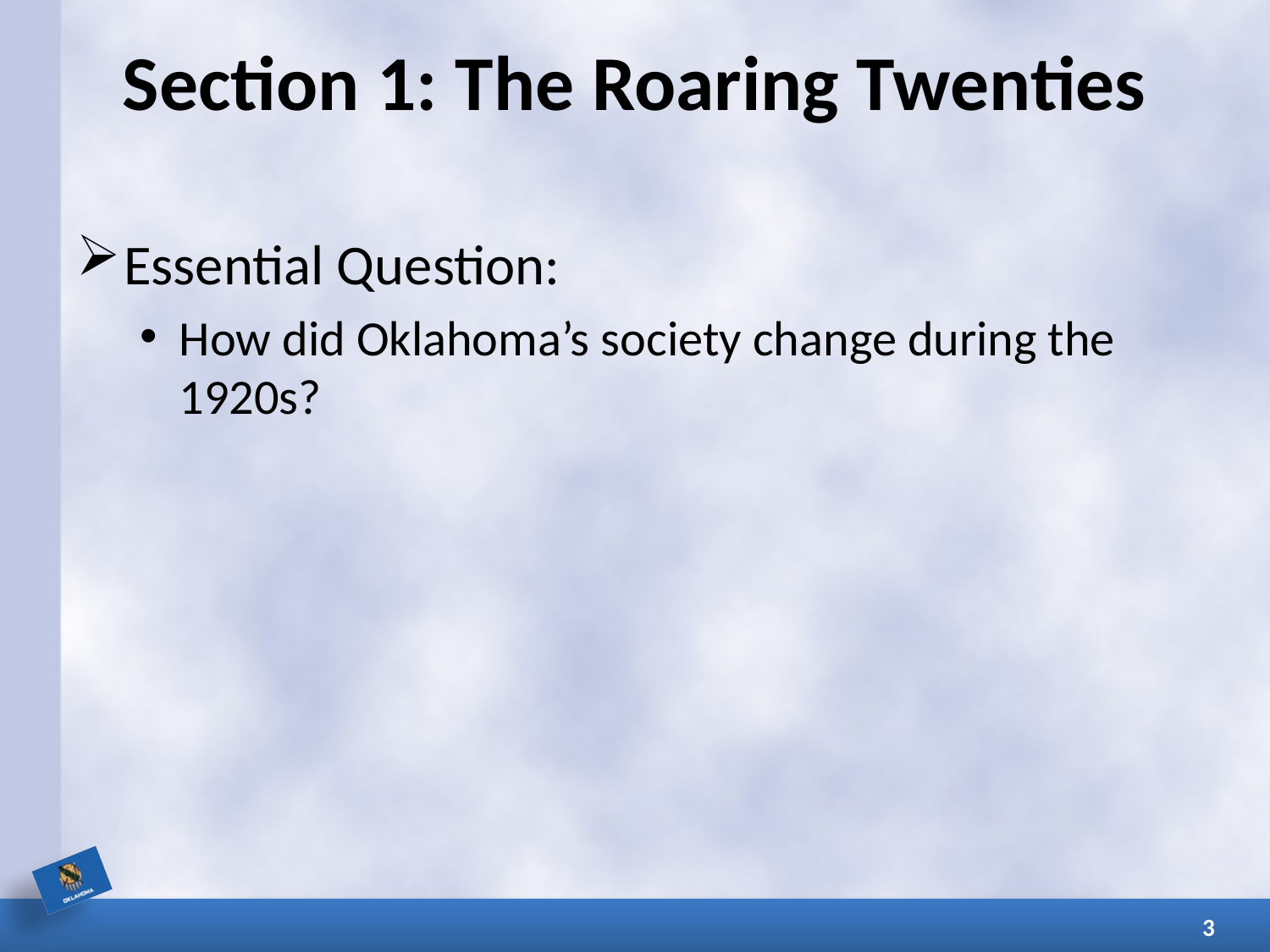

# Section 1: The Roaring Twenties
Essential Question:
How did Oklahoma’s society change during the 1920s?

3